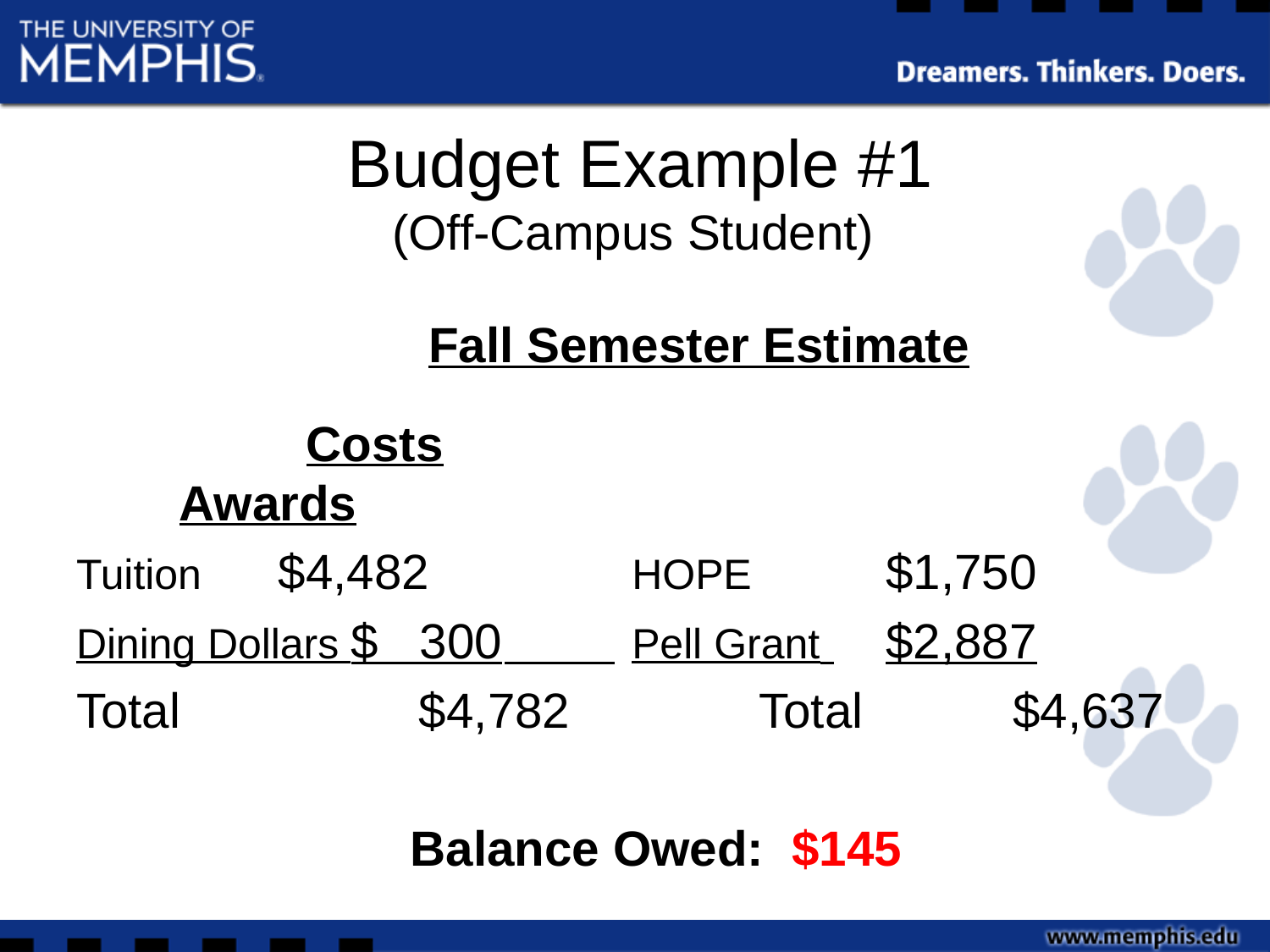

# Budget Example #1 (Off-Campus Student)
                     Fall Semester Estimate

		Costs					Awards
Tuition 	  $4,482		HOPE    	$1,750
Dining Dollars $   300	        	Pell Grant 	$2,887
Total		   $4,782		Total	    	$4,637

Balance Owed:  $145